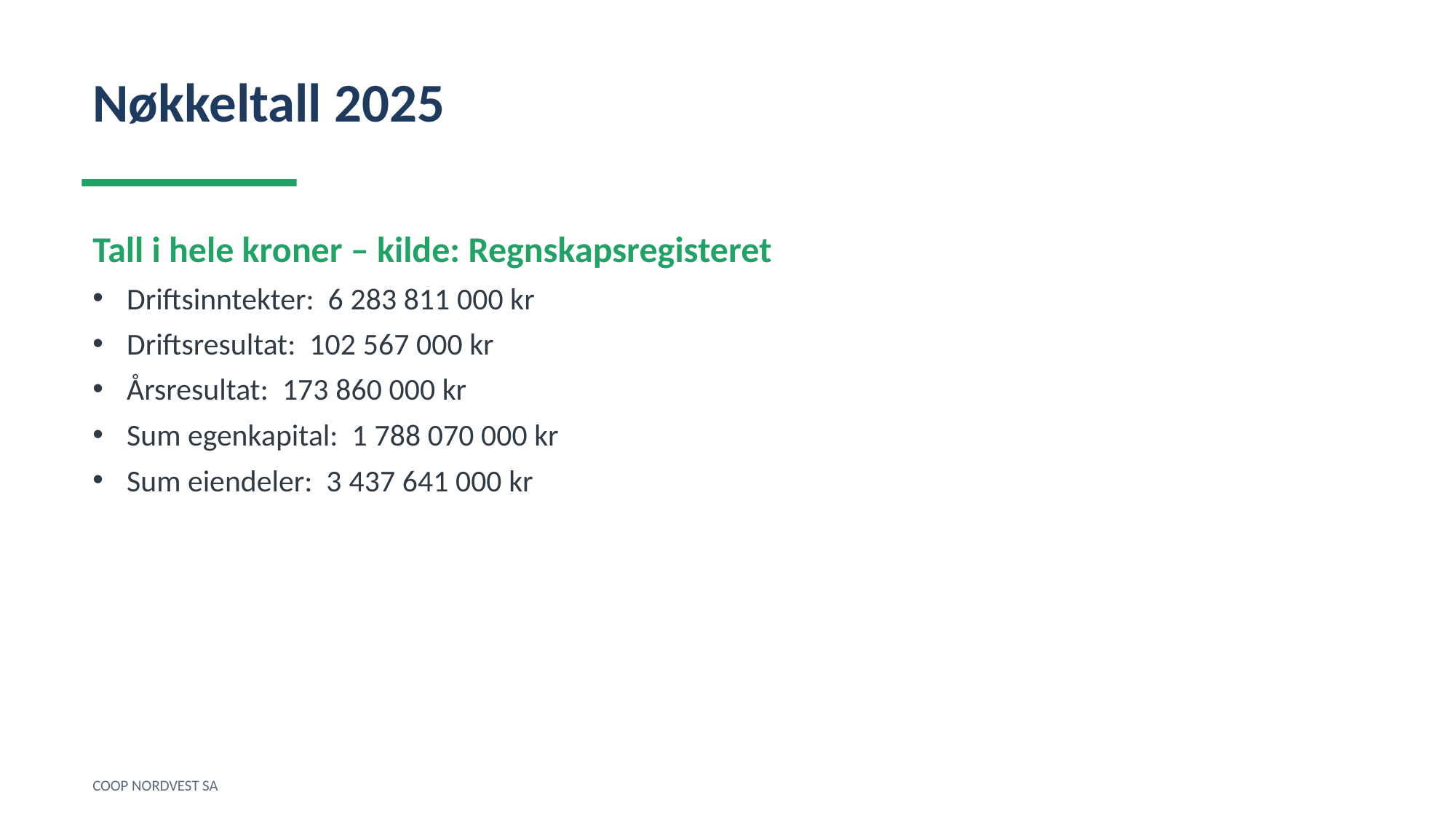

Nøkkeltall 2025

Tall i hele kroner – kilde: Regnskapsregisteret
Driftsinntekter:  6 283 811 000 kr
Driftsresultat:  102 567 000 kr
Årsresultat:  173 860 000 kr
Sum egenkapital:  1 788 070 000 kr
Sum eiendeler:  3 437 641 000 kr
COOP NORDVEST SA